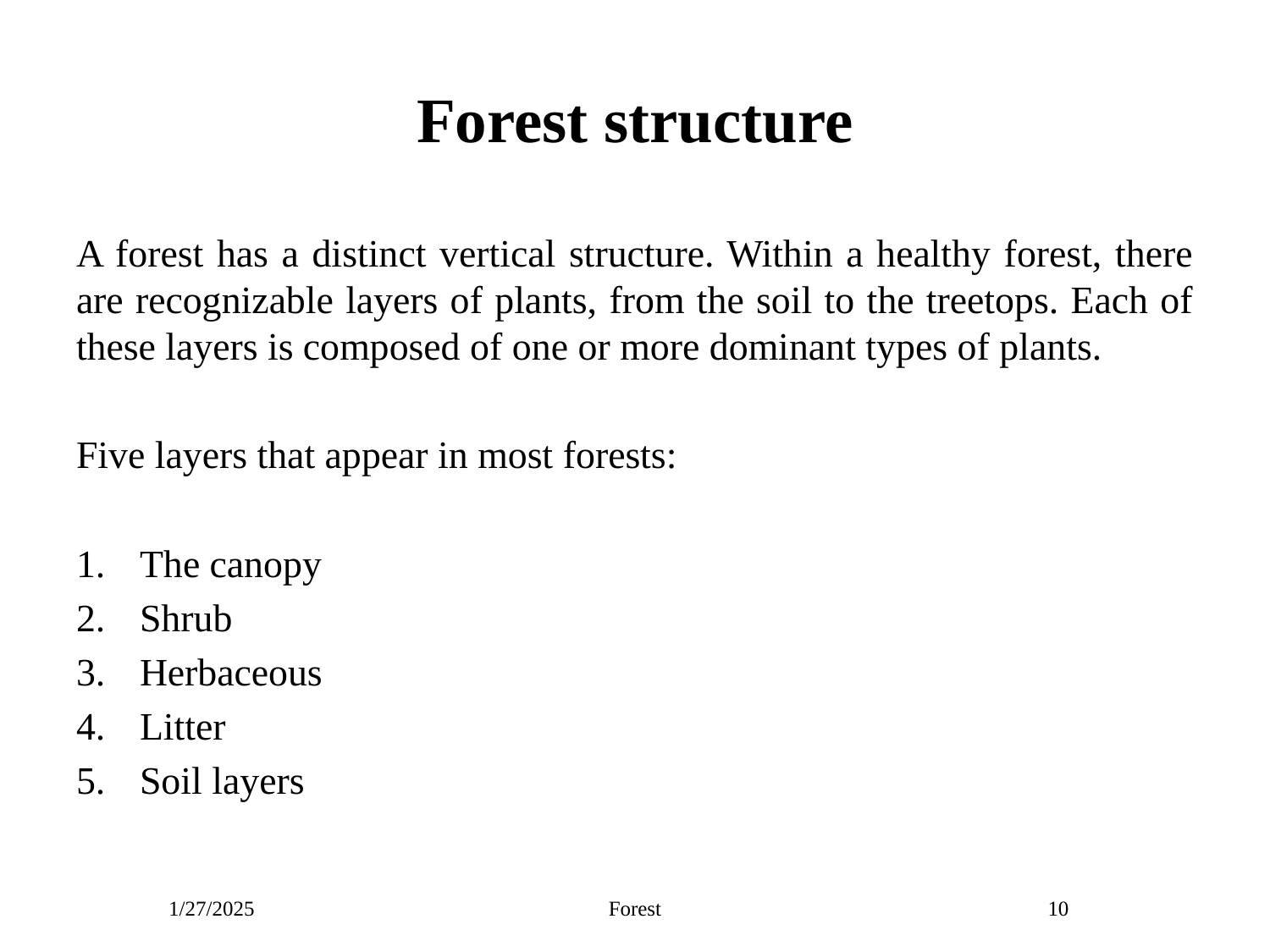

# Forest structure
A forest has a distinct vertical structure. Within a healthy forest, there are recognizable layers of plants, from the soil to the treetops. Each of these layers is composed of one or more dominant types of plants.

Five layers that appear in most forests:

The canopy
Shrub
Herbaceous
Litter
Soil layers
1/27/2025
Forest
10